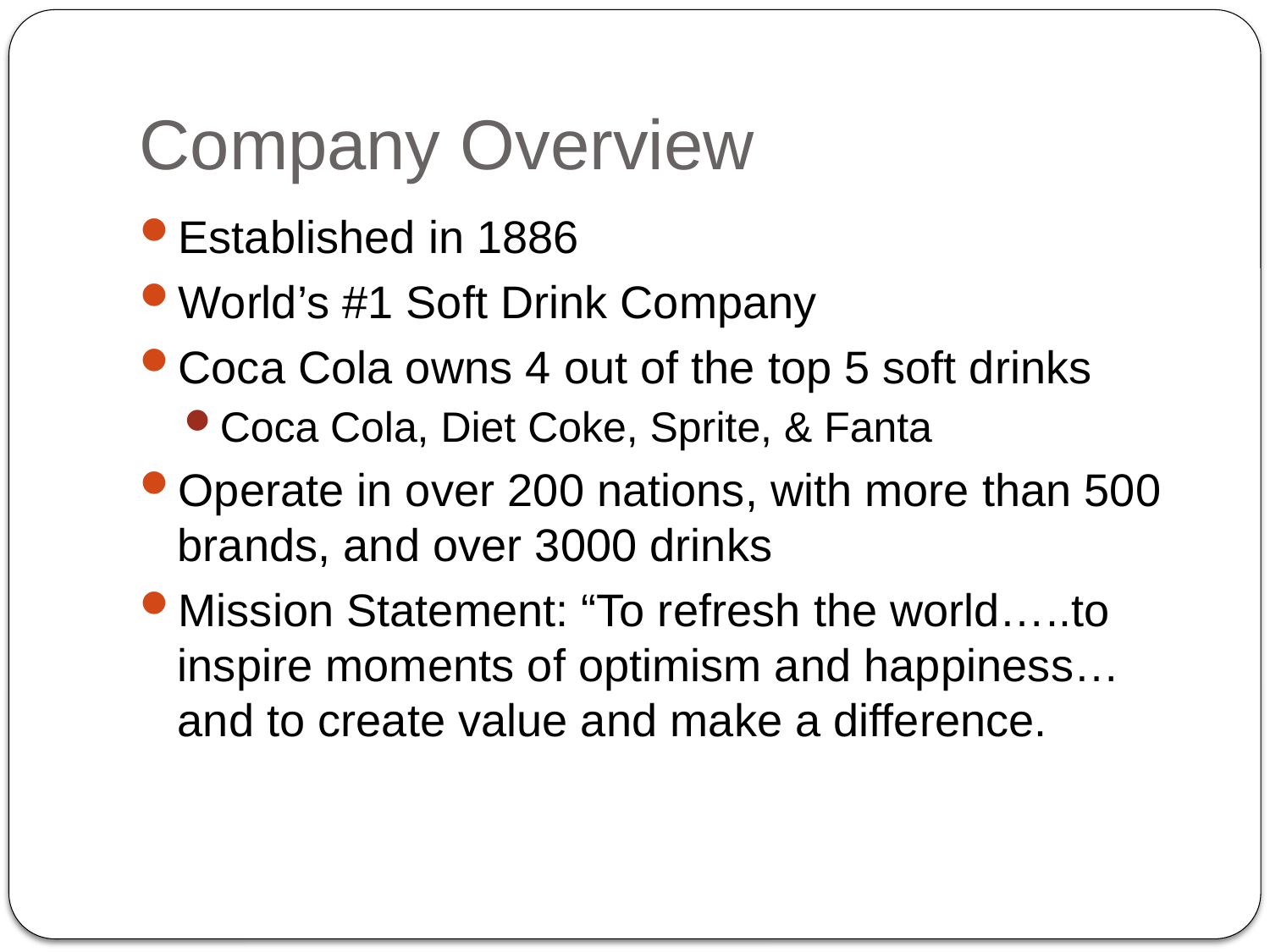

# Company Overview
Established in 1886
World’s #1 Soft Drink Company
Coca Cola owns 4 out of the top 5 soft drinks
Coca Cola, Diet Coke, Sprite, & Fanta
Operate in over 200 nations, with more than 500 brands, and over 3000 drinks
Mission Statement: “To refresh the world…..to inspire moments of optimism and happiness…and to create value and make a difference.